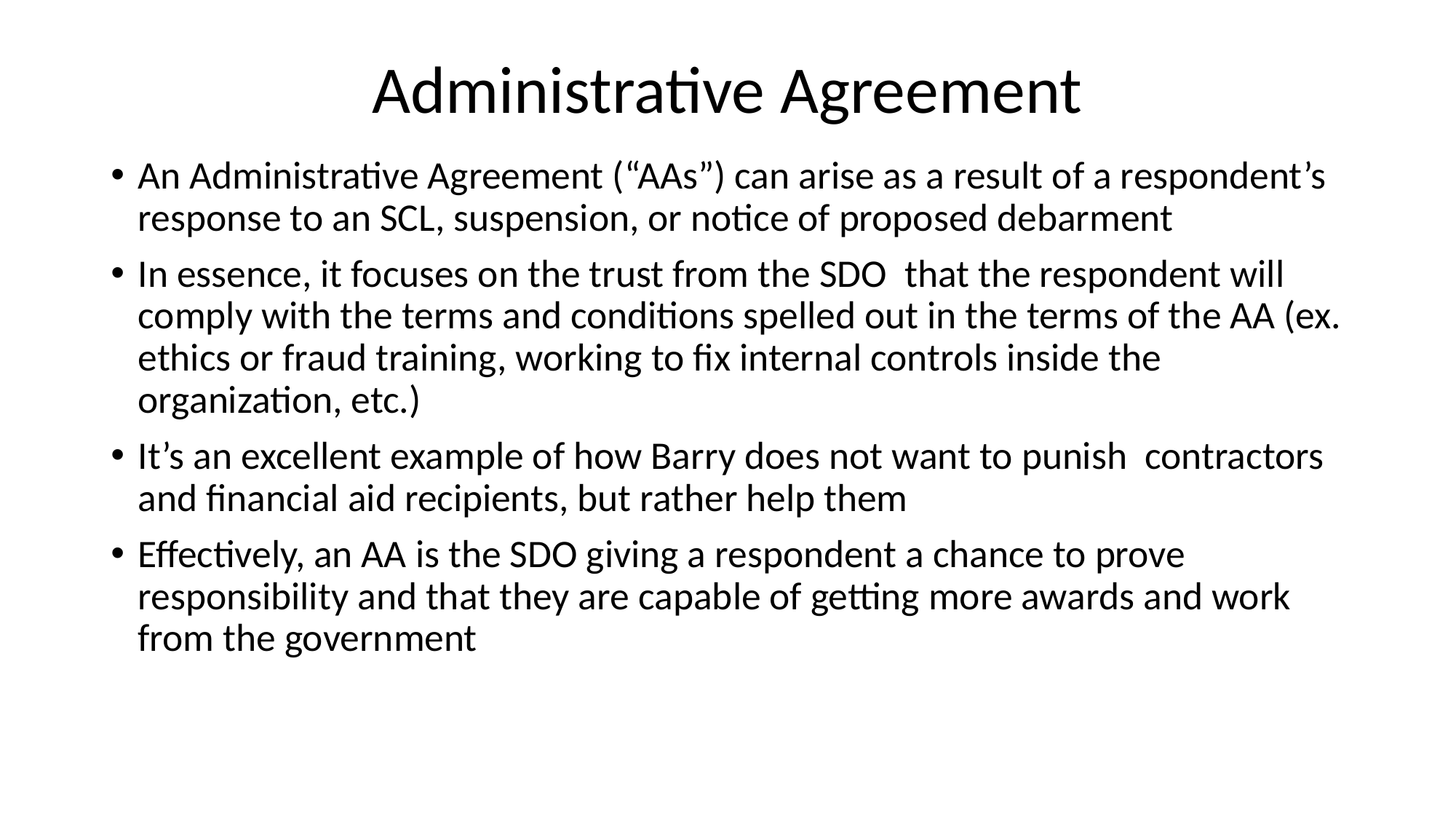

# Administrative Agreement
An Administrative Agreement (“AAs”) can arise as a result of a respondent’s response to an SCL, suspension, or notice of proposed debarment
In essence, it focuses on the trust from the SDO  that the respondent will comply with the terms and conditions spelled out in the terms of the AA (ex. ethics or fraud training, working to fix internal controls inside the organization, etc.)
It’s an excellent example of how Barry does not want to punish  contractors and financial aid recipients, but rather help them
Effectively, an AA is the SDO giving a respondent a chance to prove responsibility and that they are capable of getting more awards and work from the government